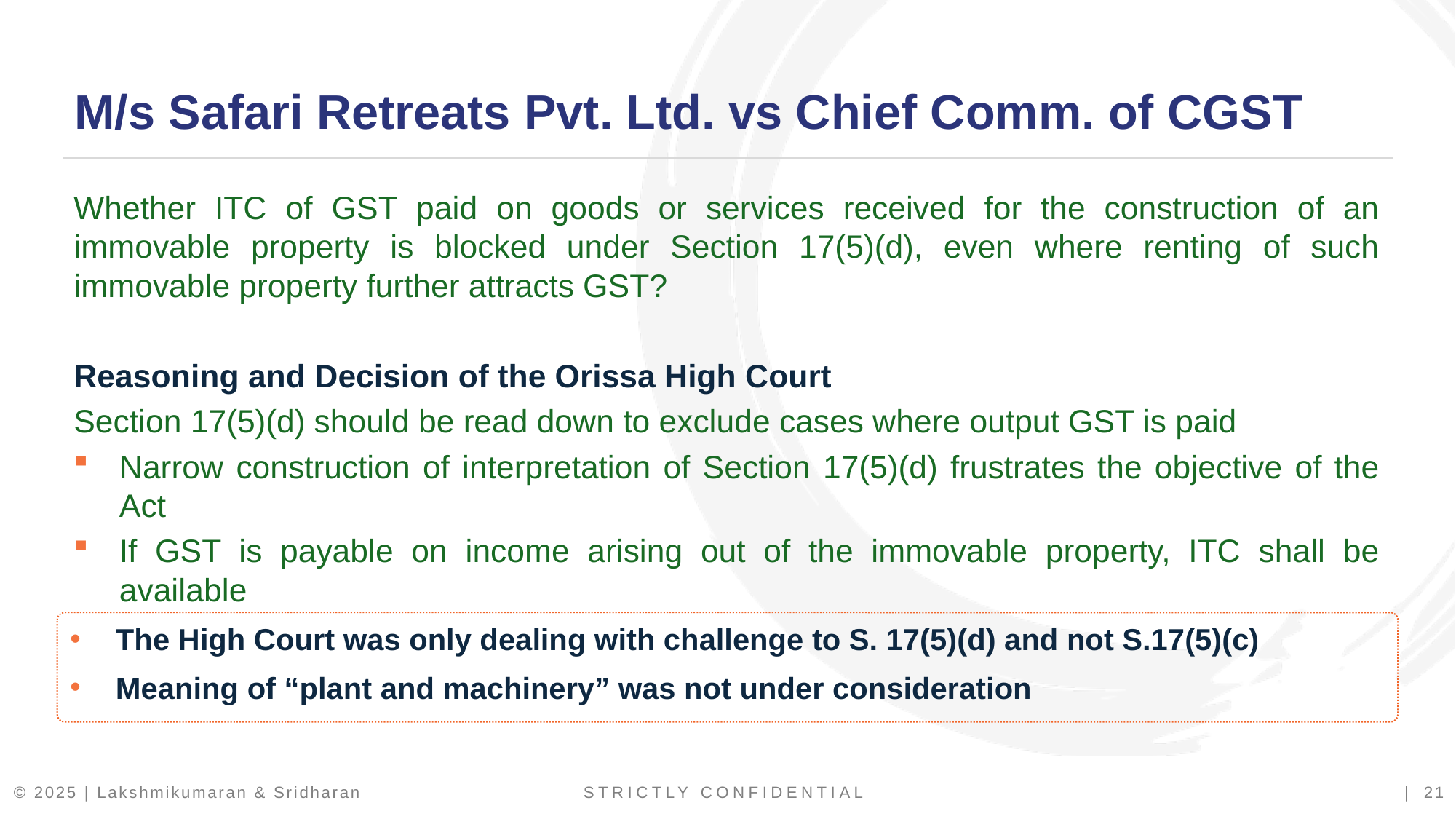

M/s Safari Retreats Pvt. Ltd. vs Chief Comm. of CGST
Whether ITC of GST paid on goods or services received for the construction of an immovable property is blocked under Section 17(5)(d), even where renting of such immovable property further attracts GST?

Reasoning and Decision of the Orissa High Court
Section 17(5)(d) should be read down to exclude cases where output GST is paid
Narrow construction of interpretation of Section 17(5)(d) frustrates the objective of the Act
If GST is payable on income arising out of the immovable property, ITC shall be available
The High Court was only dealing with challenge to S. 17(5)(d) and not S.17(5)(c)
Meaning of “plant and machinery” was not under consideration